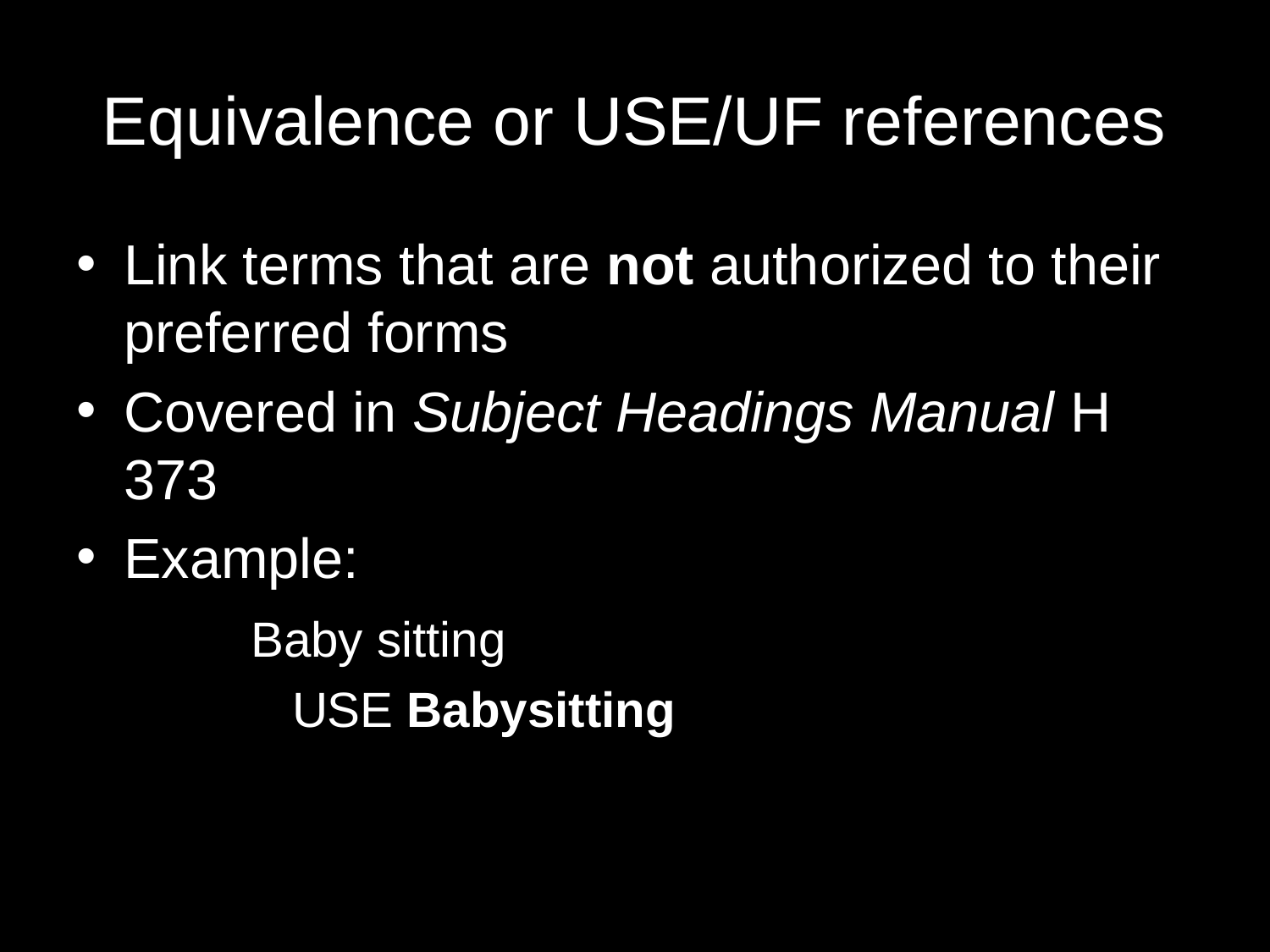

# Equivalence or USE/UF references
Link terms that are not authorized to their preferred forms
Covered in Subject Headings Manual H 373
Example:
		Baby sitting
		   USE Babysitting